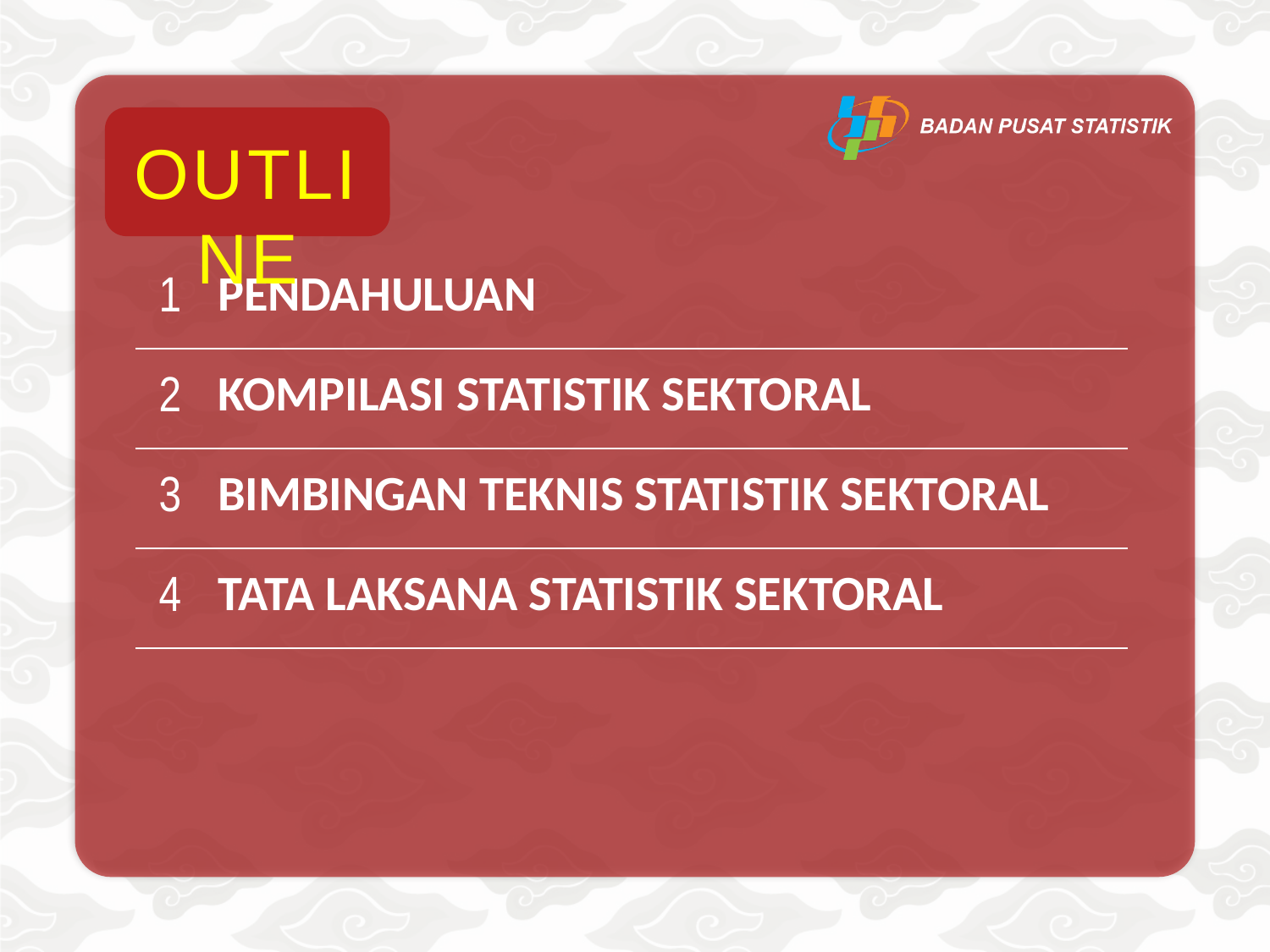

OUTLINE
| 1 | PENDAHULUAN |
| --- | --- |
| 2 | KOMPILASI STATISTIK SEKTORAL |
| 3 | BIMBINGAN TEKNIS STATISTIK SEKTORAL |
| 4 | TATA LAKSANA STATISTIK SEKTORAL |